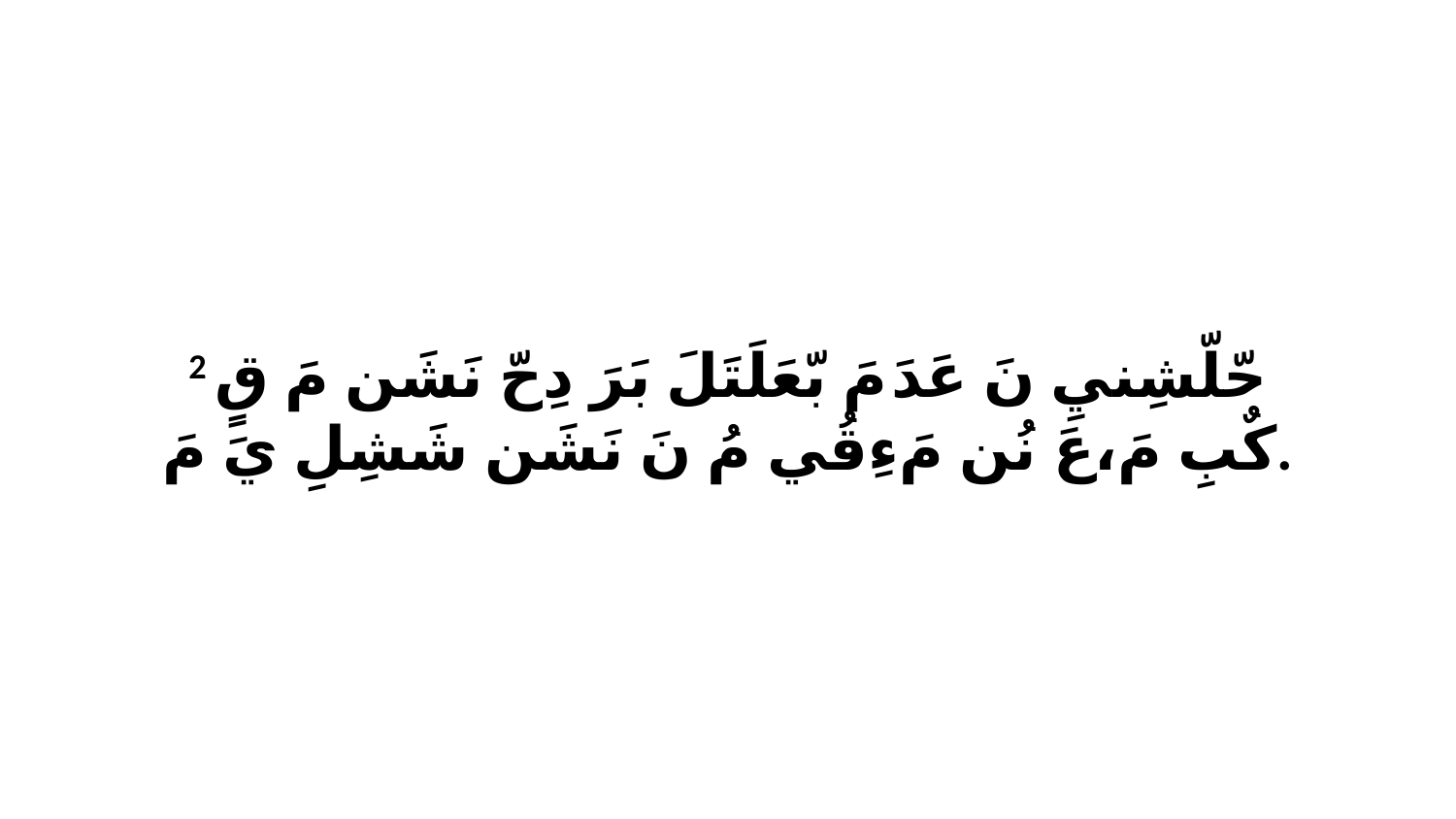

2 حّلّشِنيِ نَ عَدَ مَ بّعَلَتَلَ بَرَ دِحّ نَشَن مَ قٍ كٌبِ مَ،عَ نُن مَءِقُي مُ نَ نَشَن شَشِلِ يَ مَ.